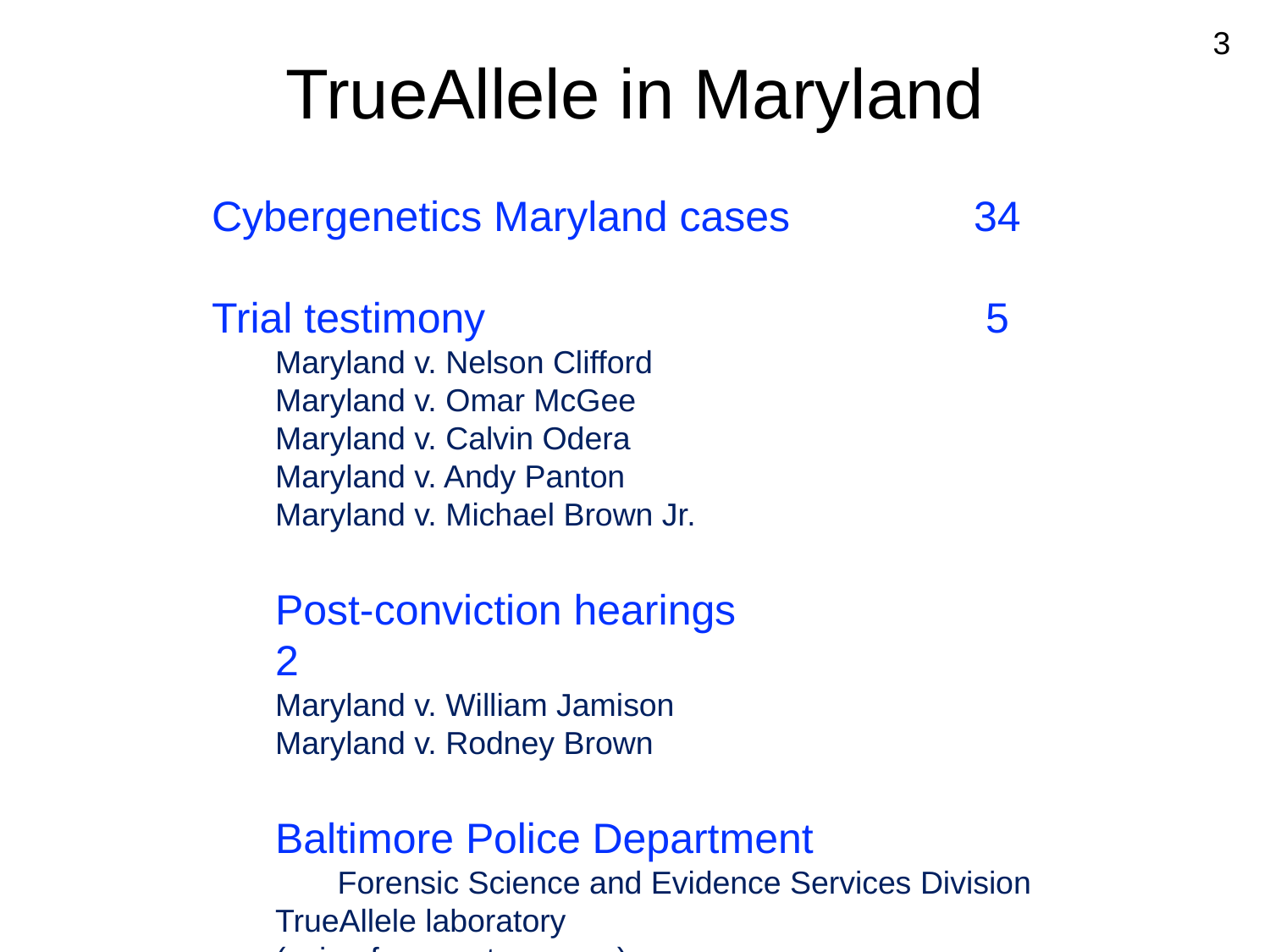

# TrueAllele in Maryland
3
Cybergenetics Maryland cases		34

Trial testimony				 5
Maryland v. Nelson Clifford
Maryland v. Omar McGee
Maryland v. Calvin Odera
Maryland v. Andy Panton
Maryland v. Michael Brown Jr.

Post-conviction hearings			 2
Maryland v. William Jamison
Maryland v. Rodney Brown

Baltimore Police Department
       Forensic Science and Evidence Services Division
TrueAllele laboratory
(using for over ten years)